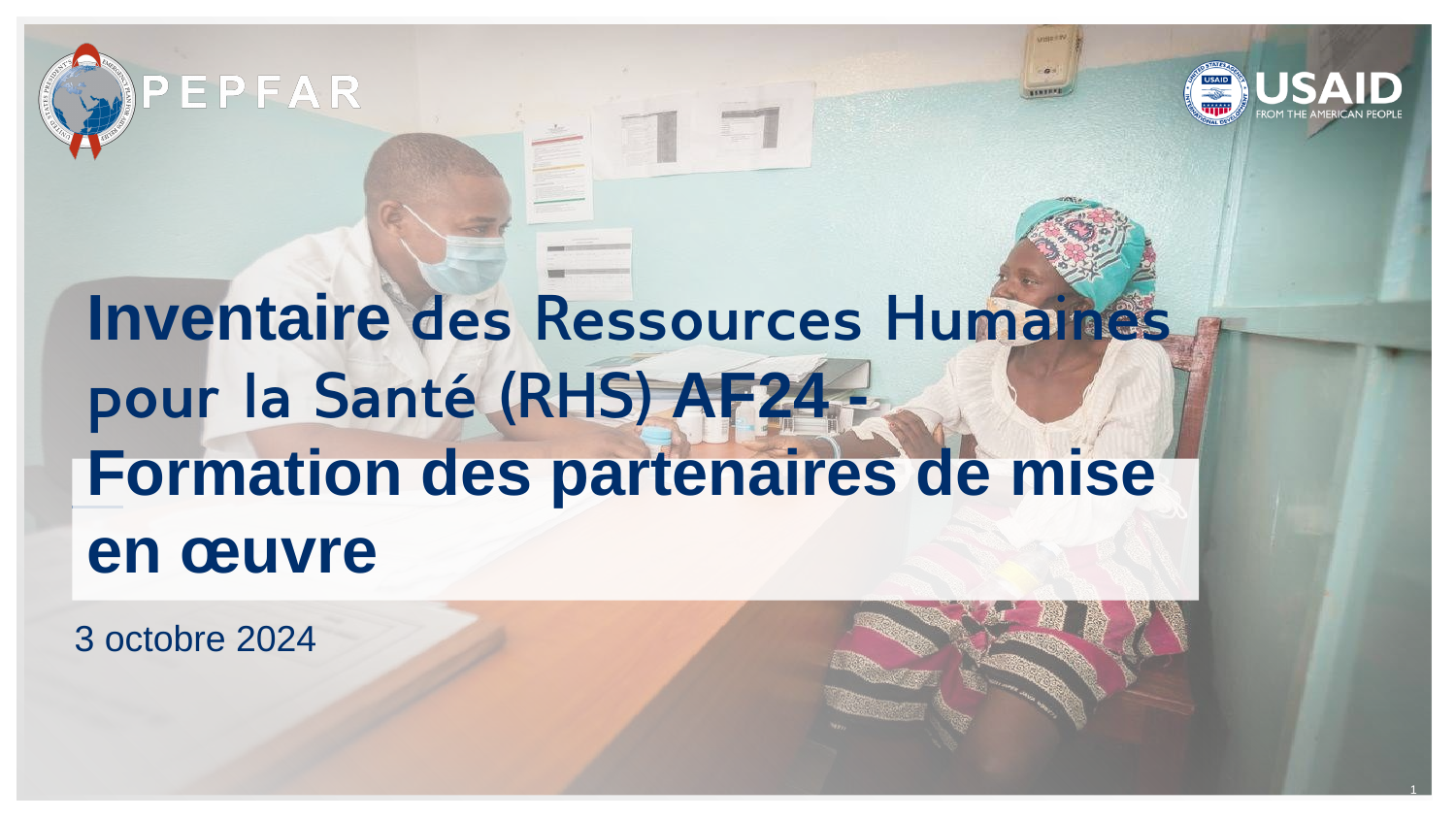

# Inventaire des Ressources Humaines pour la Santé (RHS) AF24 - Formation des partenaires de mise en œuvre
3 octobre 2024

1